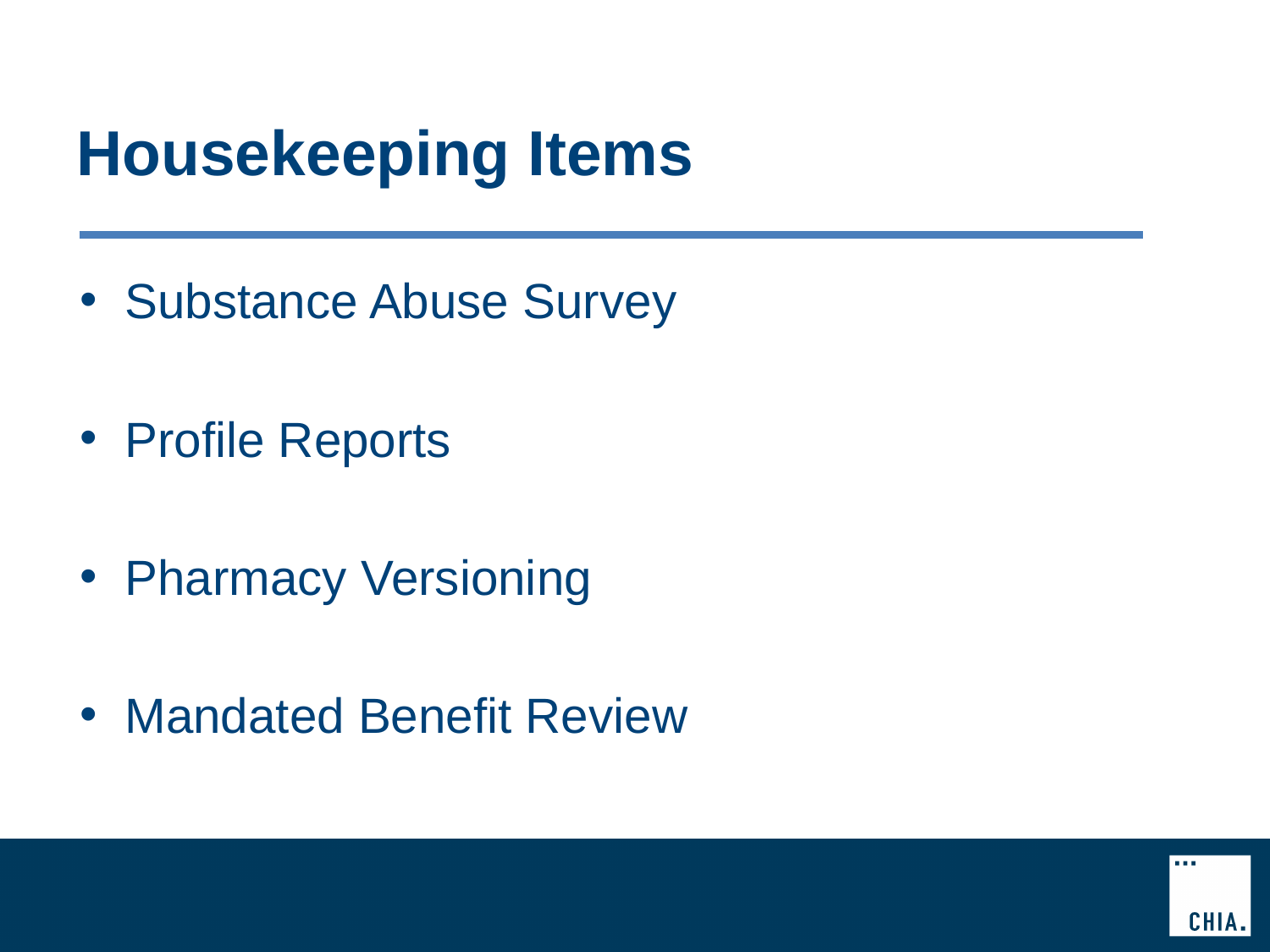

# Housekeeping Items
  Substance Abuse Survey

  Profile Reports

  Pharmacy Versioning

  Mandated Benefit Review